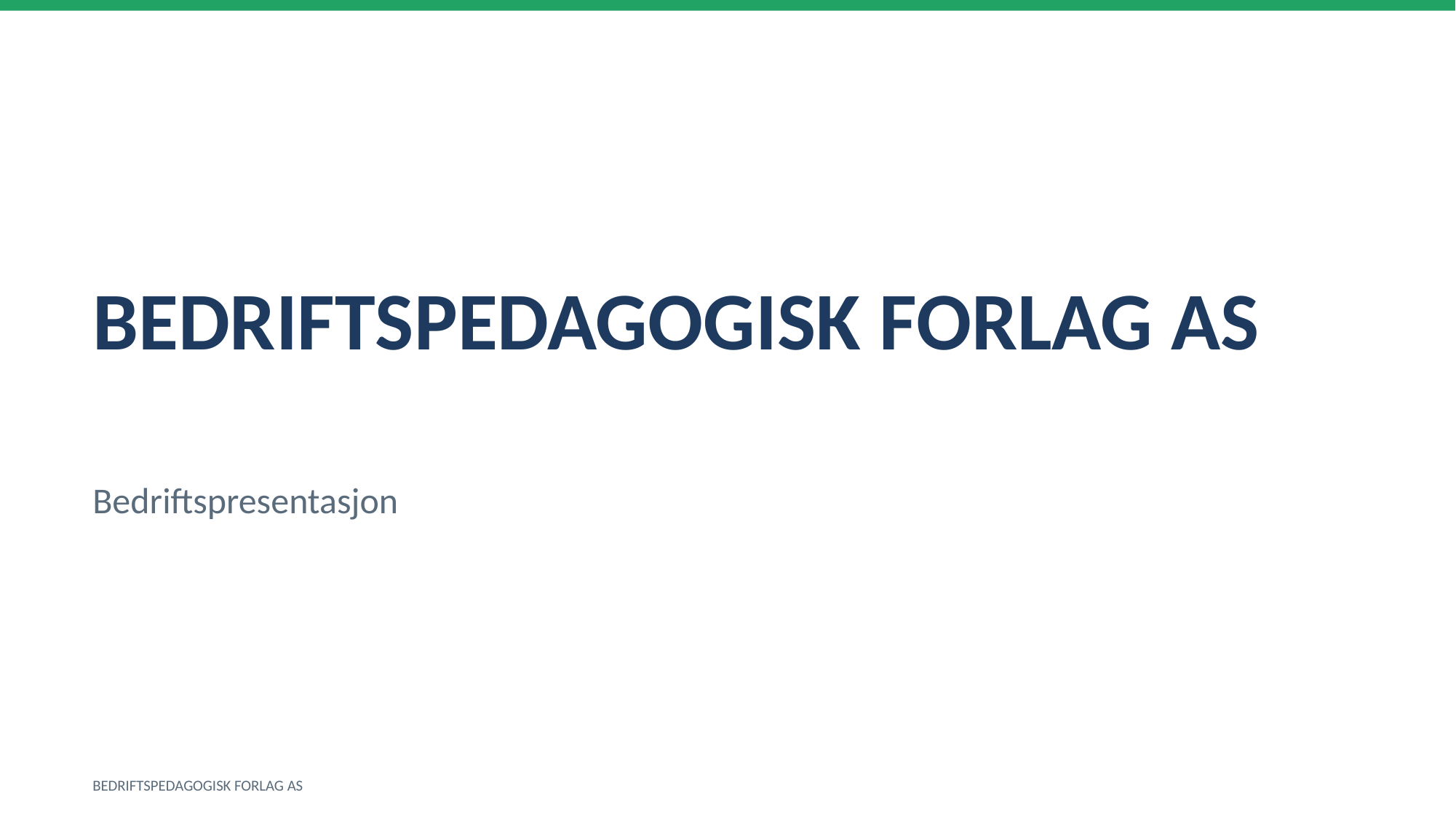

BEDRIFTSPEDAGOGISK FORLAG AS
Bedriftspresentasjon
BEDRIFTSPEDAGOGISK FORLAG AS